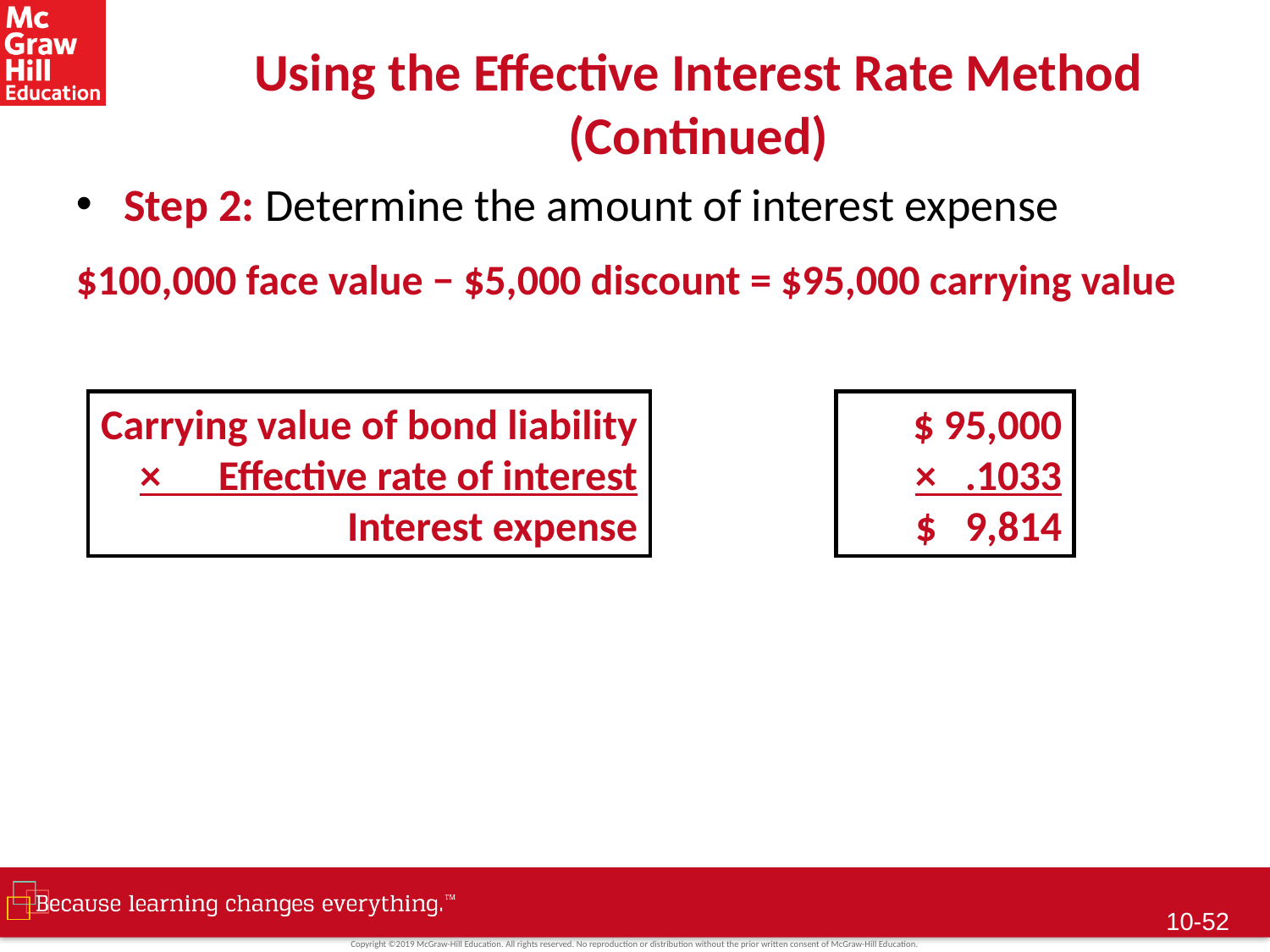

# Using the Effective Interest Rate Method (Continued)
Step 2: Determine the amount of interest expense
$100,000 face value − $5,000 discount = $95,000 carrying value

Carrying value of bond liability
×      Effective rate of interest
Interest expense
$ 95,000
×   .1033
$   9,814

10-52